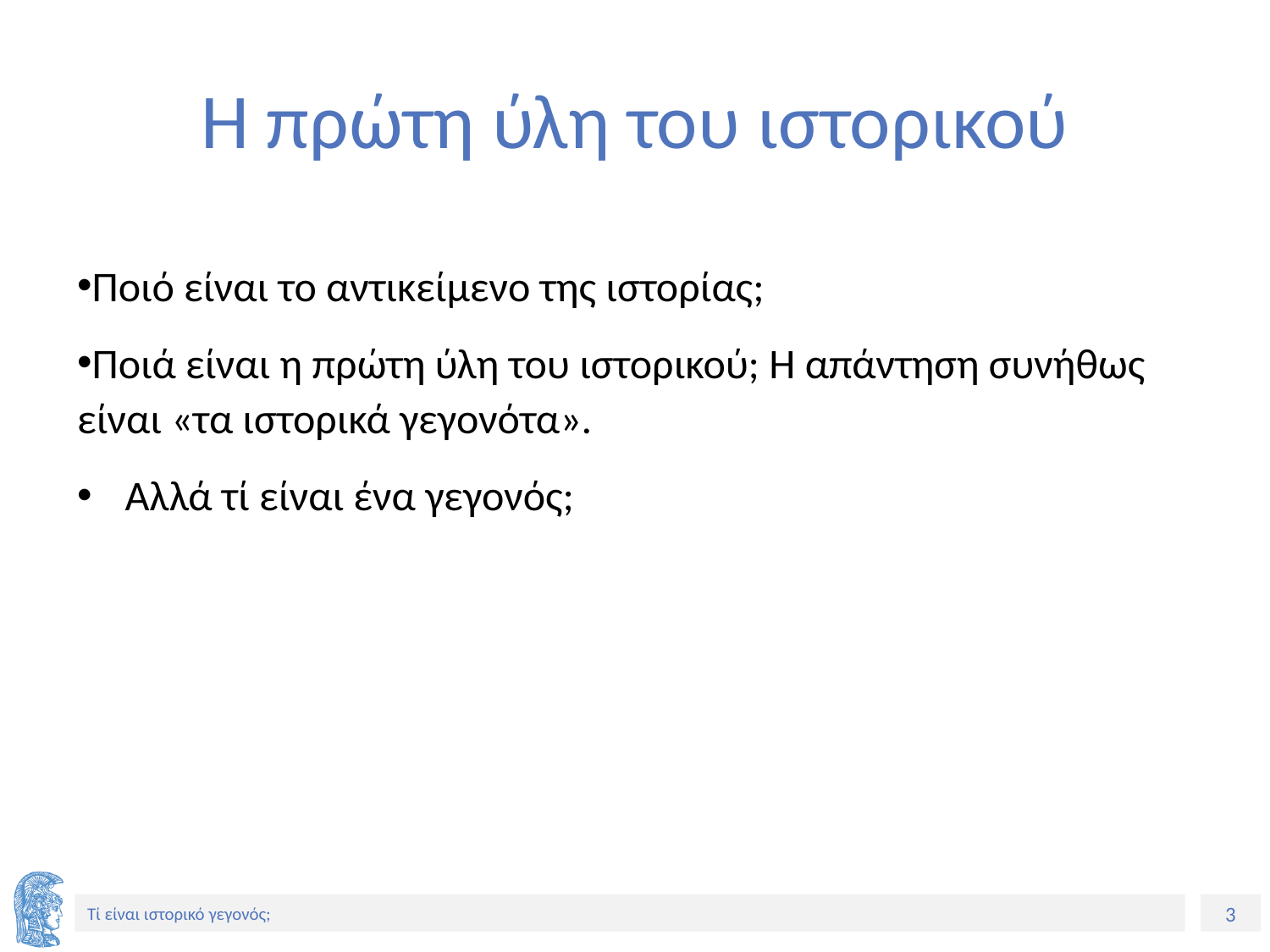

# Η πρώτη ύλη του ιστορικού
Ποιό είναι το αντικείμενο της ιστορίας;
Ποιά είναι η πρώτη ύλη του ιστορικού; Η απάντηση συνήθως είναι «τα ιστορικά γεγονότα».
Αλλά τί είναι ένα γεγονός;